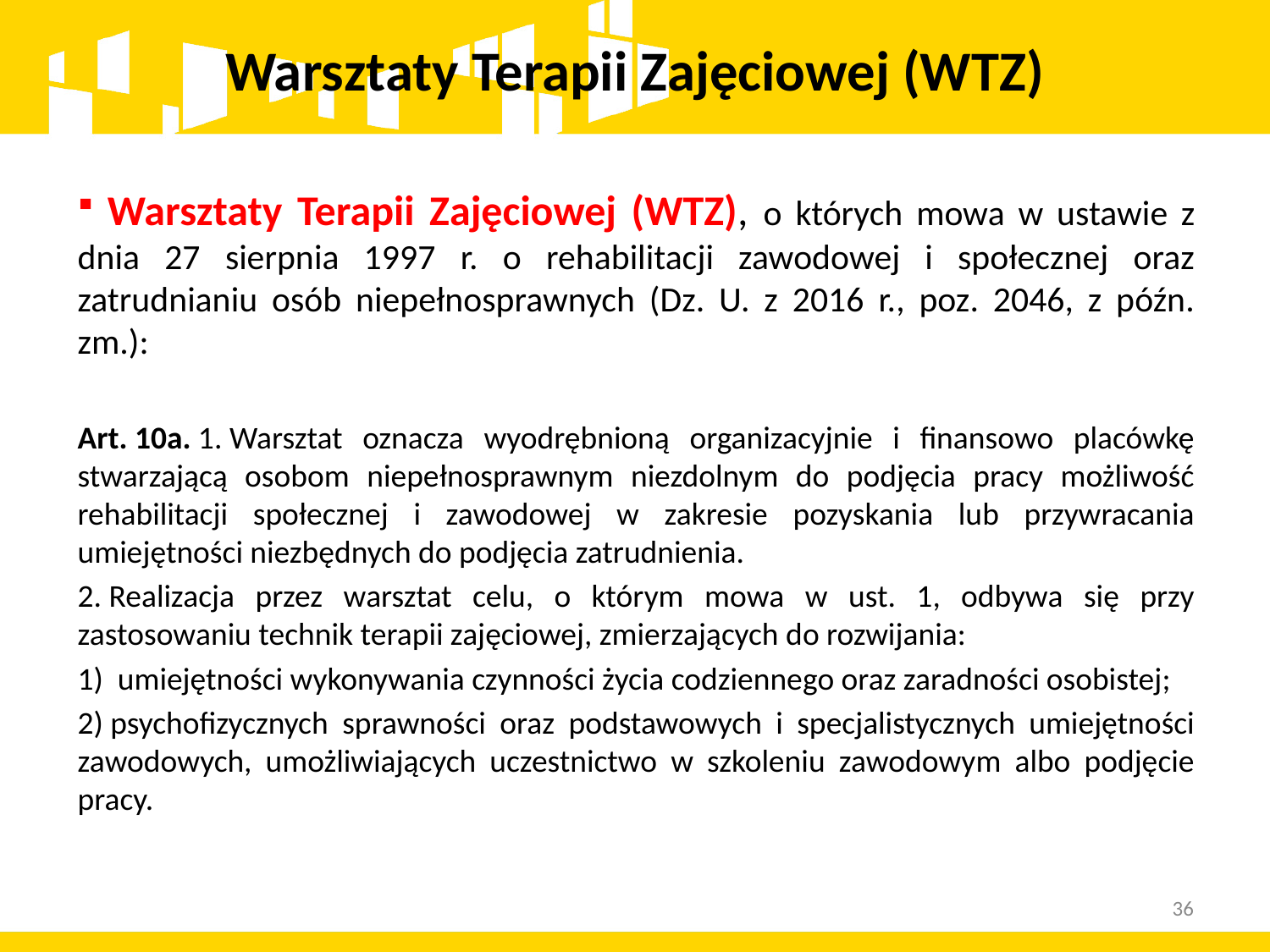

# Warsztaty Terapii Zajęciowej (WTZ)

 Warsztaty Terapii Zajęciowej (WTZ), o których mowa w ustawie z dnia 27 sierpnia 1997 r. o rehabilitacji zawodowej i społecznej oraz zatrudnianiu osób niepełnosprawnych (Dz. U. z 2016 r., poz. 2046, z późn. zm.):

Art. 10a. 1. Warsztat oznacza wyodrębnioną organizacyjnie i finansowo placówkę stwarzającą osobom niepełnosprawnym niezdolnym do podjęcia pracy możliwość rehabilitacji społecznej i zawodowej w zakresie pozyskania lub przywracania umiejętności niezbędnych do podjęcia zatrudnienia.
2. Realizacja przez warsztat celu, o którym mowa w ust. 1, odbywa się przy zastosowaniu technik terapii zajęciowej, zmierzających do rozwijania:
1)  umiejętności wykonywania czynności życia codziennego oraz zaradności osobistej;
2) psychofizycznych sprawności oraz podstawowych i specjalistycznych umiejętności zawodowych, umożliwiających uczestnictwo w szkoleniu zawodowym albo podjęcie pracy.

36